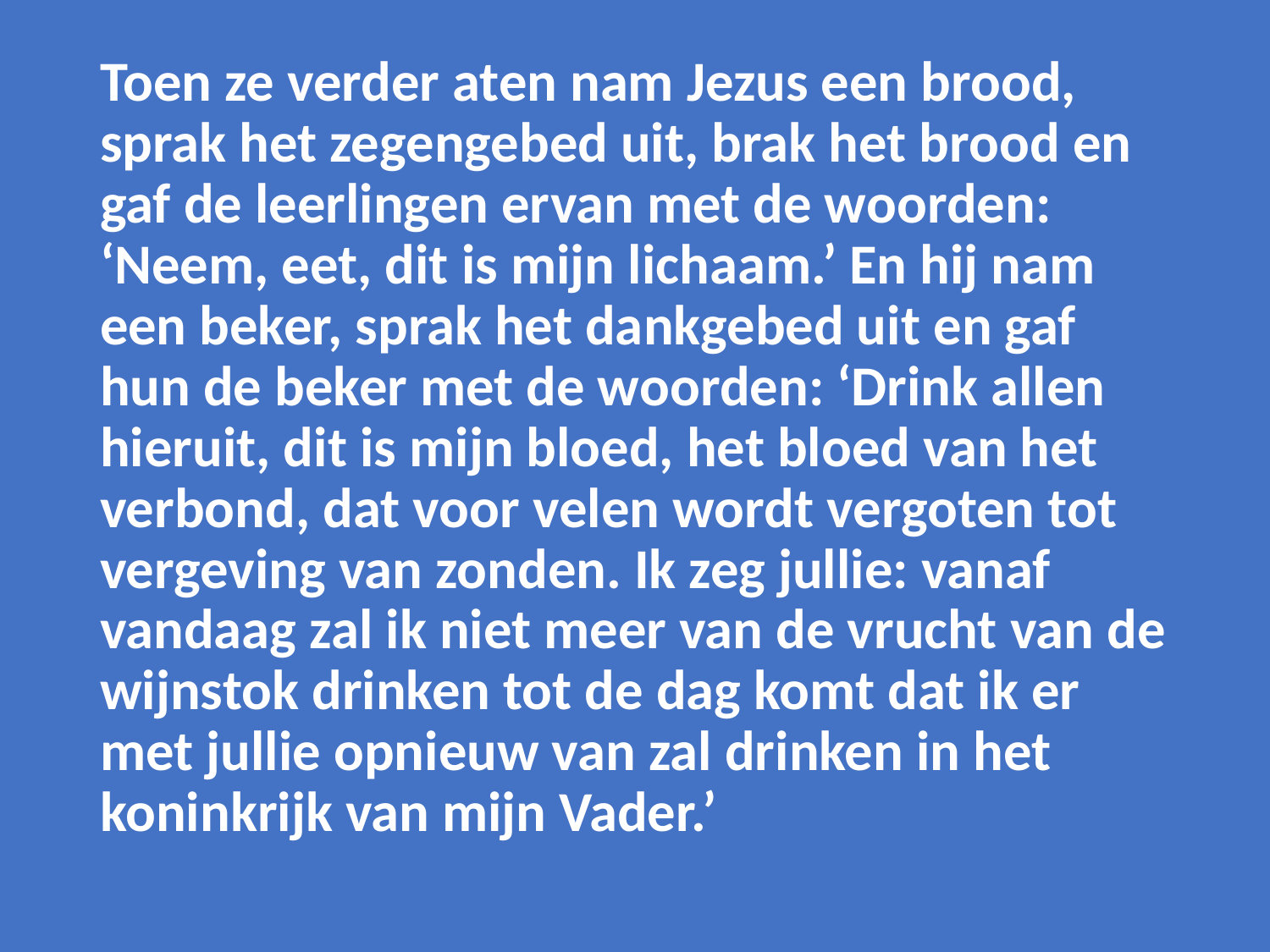

Toen ze verder aten nam Jezus een brood, sprak het zegengebed uit, brak het brood en gaf de leerlingen ervan met de woorden: ‘Neem, eet, dit is mijn lichaam.’ En hij nam een beker, sprak het dankgebed uit en gaf hun de beker met de woorden: ‘Drink allen hieruit, dit is mijn bloed, het bloed van het verbond, dat voor velen wordt vergoten tot vergeving van zonden. Ik zeg jullie: vanaf vandaag zal ik niet meer van de vrucht van de wijnstok drinken tot de dag komt dat ik er met jullie opnieuw van zal drinken in het koninkrijk van mijn Vader.’